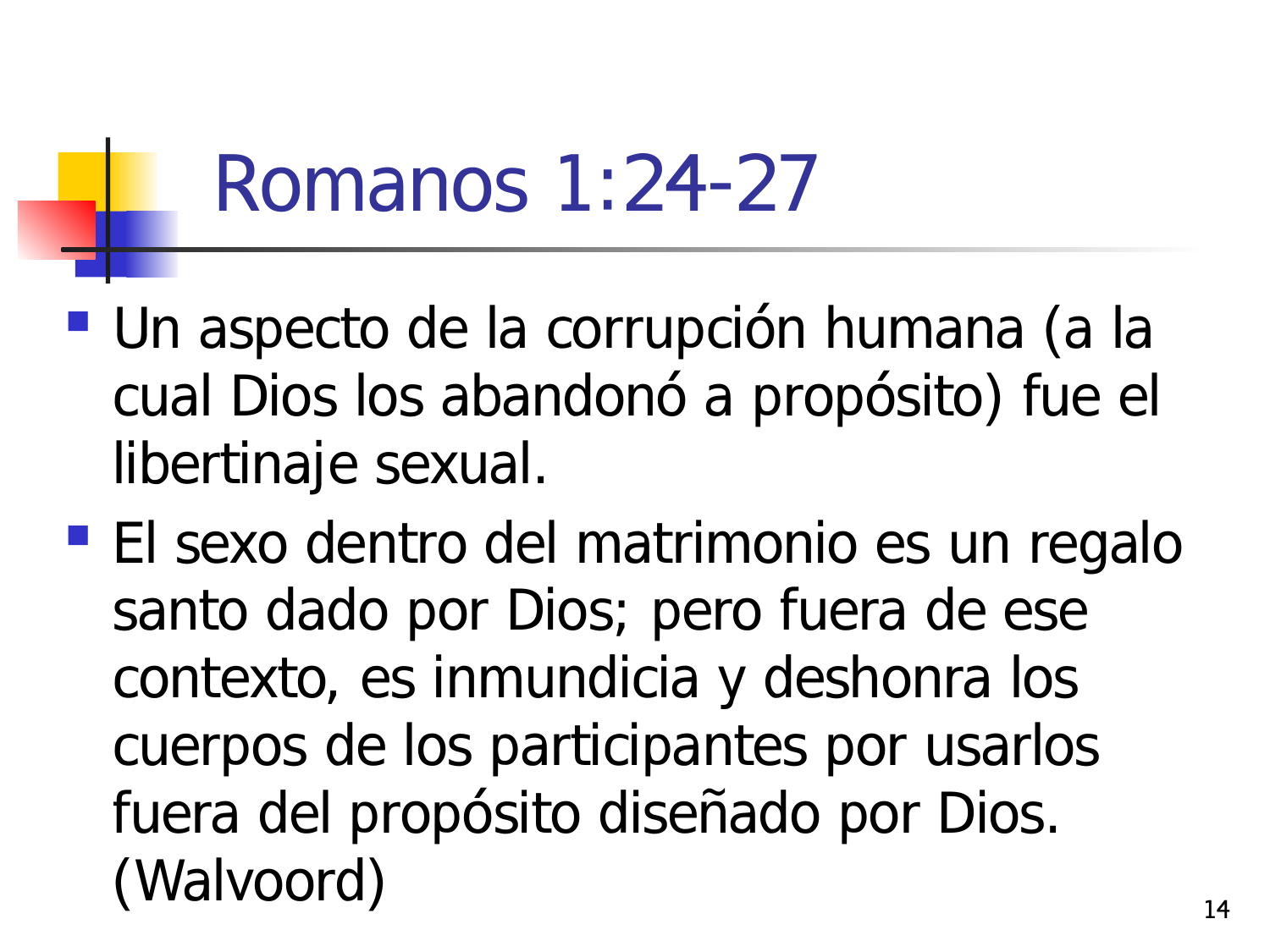

# Romanos 1:24-27
Un aspecto de la corrupción humana (a la cual Dios los abandonó a propósito) fue el libertinaje sexual.
El sexo dentro del matrimonio es un regalo santo dado por Dios; pero fuera de ese contexto, es inmundicia y deshonra los cuerpos de los participantes por usarlos fuera del propósito diseñado por Dios. (Walvoord)
14